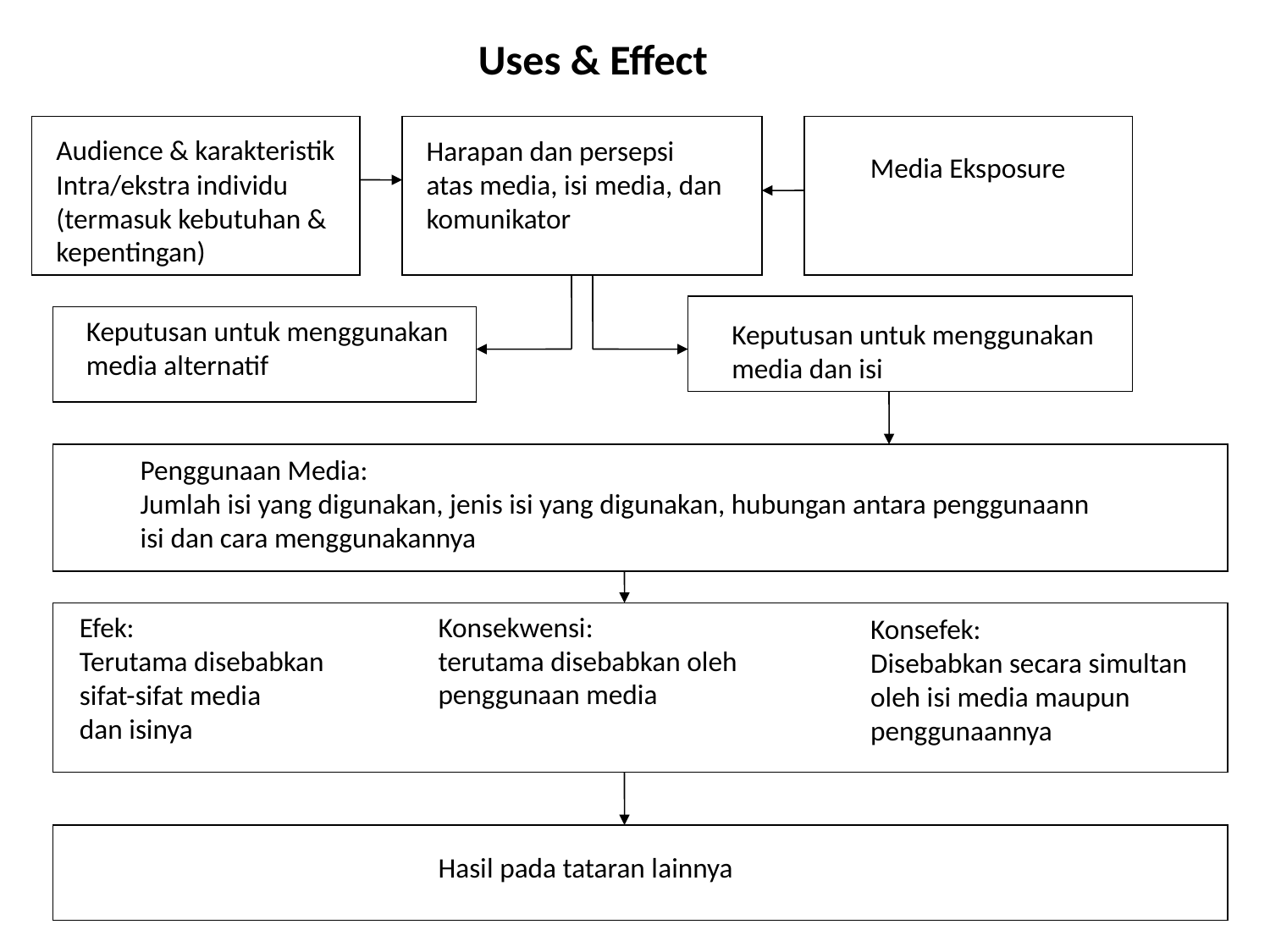

# Uses & Effect

Audience & karakteristik
Intra/ekstra individu
(termasuk kebutuhan &
kepentingan)
Harapan dan persepsi
atas media, isi media, dan
komunikator
Media Eksposure

Keputusan untuk menggunakan
media alternatif
Keputusan untuk menggunakan
media dan isi

Penggunaan Media:
Jumlah isi yang digunakan, jenis isi yang digunakan, hubungan antara penggunaann
isi dan cara menggunakannya

Konsekwensi:
terutama disebabkan oleh
penggunaan media

Efek:
Terutama disebabkan
sifat-sifat media
dan isinya

Konsefek:
Disebabkan secara simultan
oleh isi media maupun
penggunaannya

Hasil pada tataran lainnya